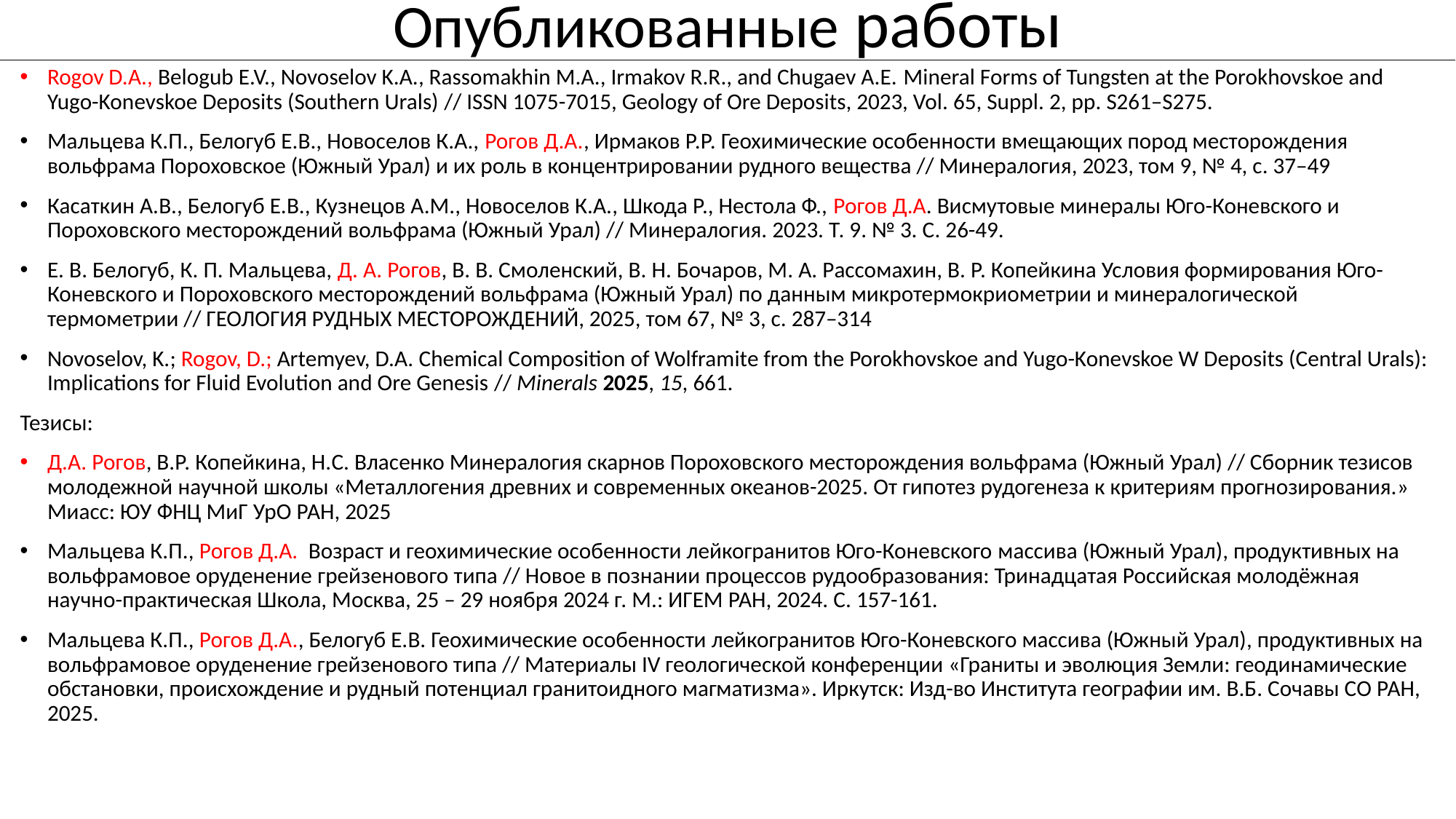

# Опубликованные работы
Rogov D.A., Belogub E.V., Novoselov K.A., Rassomakhin M.A., Irmakov R.R., and Chugaev A.E. Mineral Forms of Tungsten at the Porokhovskoe and Yugo-Konevskoe Deposits (Southern Urals) // ISSN 1075-7015, Geology of Ore Deposits, 2023, Vol. 65, Suppl. 2, pp. S261–S275.
Мальцева К.П., Белогуб Е.В., Новоселов К.А., Рогов Д.А., Ирмаков Р.Р. Геохимические особенности вмещающих пород месторождения вольфрама Пороховское (Южный Урал) и их роль в концентрировании рудного вещества // Минералогия, 2023, том 9, № 4, с. 37–49
Касаткин А.В., Белогуб Е.В., Кузнецов А.М., Новоселов К.А., Шкода Р., Нестола Ф., Рогов Д.А. Висмутовые минералы Юго-Коневского и Пороховского месторождений вольфрама (Южный Урал) // Минералогия. 2023. Т. 9. № 3. С. 26-49.
Е. В. Белогуб, К. П. Мальцева, Д. А. Рогов, В. В. Смоленский, В. Н. Бочаров, М. А. Рассомахин, В. Р. Копейкина Условия формирования Юго-Коневского и Пороховского месторождений вольфрама (Южный Урал) по данным микротермокриометрии и минералогической термометрии // ГЕОЛОГИЯ РУДНЫХ МЕСТОРОЖДЕНИЙ, 2025, том 67, № 3, с. 287–314
Novoselov, K.; Rogov, D.; Artemyev, D.A. Chemical Composition of Wolframite from the Porokhovskoe and Yugo-Konevskoe W Deposits (Central Urals): Implications for Fluid Evolution and Ore Genesis // Minerals 2025, 15, 661.
Тезисы:
Д.А. Рогов, В.Р. Копейкина, Н.С. Власенко Минералогия скарнов Пороховского месторождения вольфрама (Южный Урал) // Сборник тезисов молодежной научной школы «Металлогения древних и современных океанов-2025. От гипотез рудогенеза к критериям прогнозирования.» Миасс: ЮУ ФНЦ МиГ УрО РАН, 2025
Мальцева К.П., Рогов Д.А.  Возраст и геохимические особенности лейкогранитов Юго-Коневского массива (Южный Урал), продуктивных на вольфрамовое оруденение грейзенового типа // Новое в познании процессов рудообразования: Тринадцатая Российская молодёжная научно-практическая Школа, Москва, 25 – 29 ноября 2024 г. М.: ИГЕМ РАН, 2024. С. 157-161.
Мальцева К.П., Рогов Д.А., Белогуб Е.В. Геохимические особенности лейкогранитов Юго-Коневского массива (Южный Урал), продуктивных на вольфрамовое оруденение грейзенового типа // Материалы IV геологической конференции «Граниты и эволюция Земли: геодинамические обстановки, происхождение и рудный потенциал гранитоидного магматизма». Иркутск: Изд-во Института географии им. В.Б. Сочавы СО РАН, 2025.